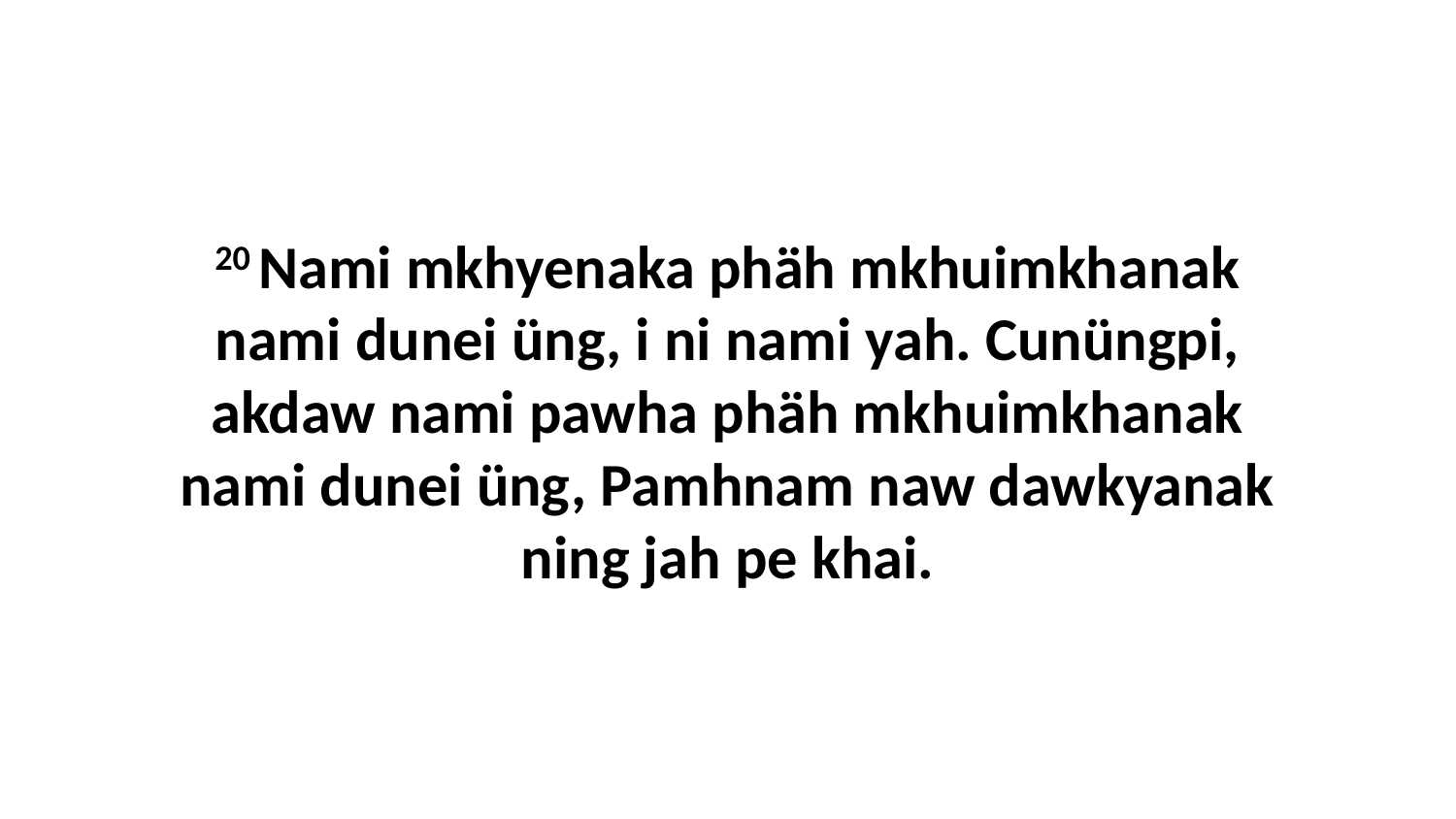

20 Nami mkhyenaka phäh mkhuimkhanak nami dunei üng, i ni nami yah. Cunüngpi, akdaw nami pawha phäh mkhuimkhanak nami dunei üng, Pamhnam naw dawkyanak ning jah pe khai.